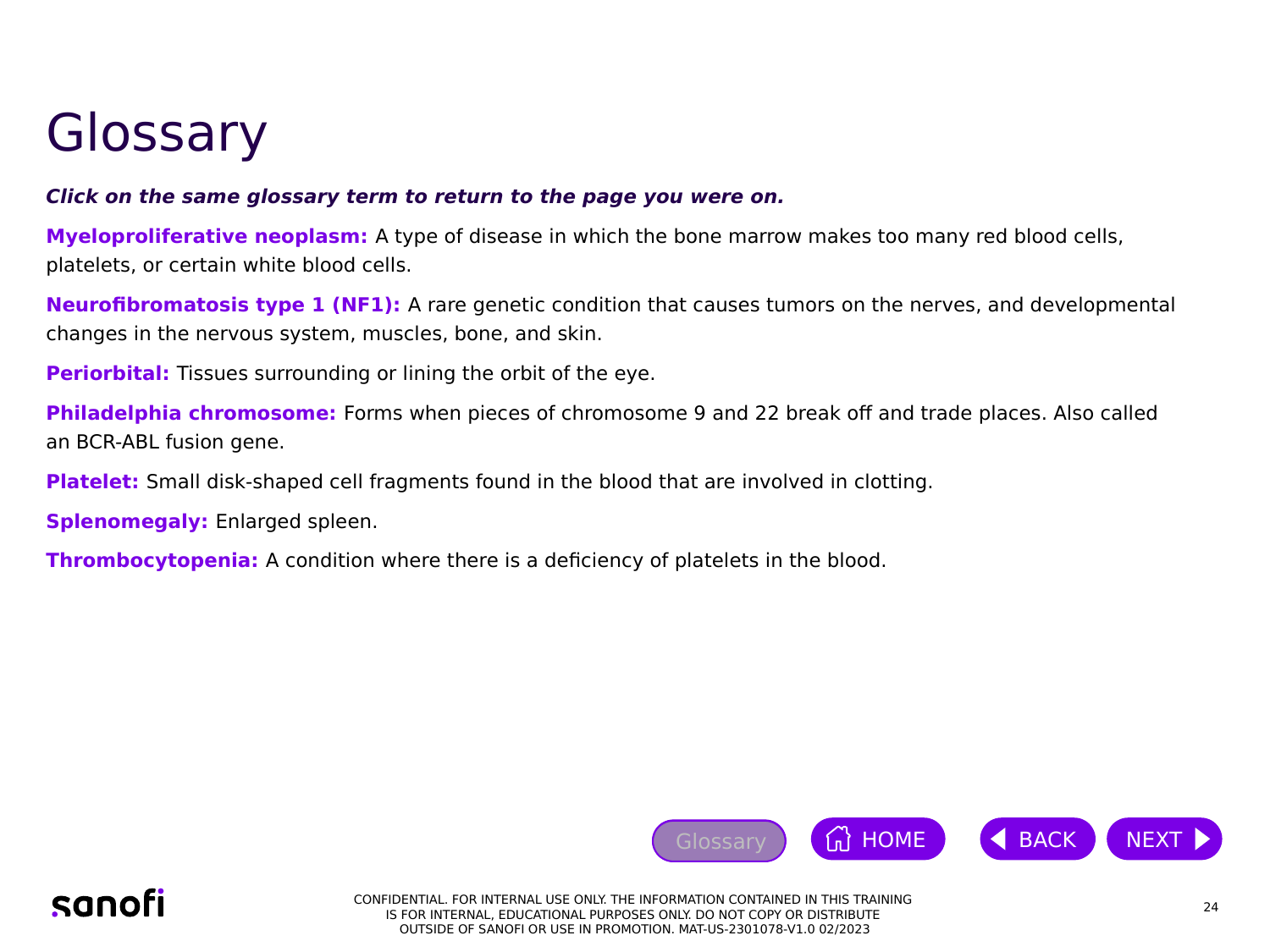

# Glossary
Click on the same glossary term to return to the page you were on.
Myeloproliferative neoplasm: A type of disease in which the bone marrow makes too many red blood cells, platelets, or certain white blood cells.
Neurofibromatosis type 1 (NF1): A rare genetic condition that causes tumors on the nerves, and developmental changes in the nervous system, muscles, bone, and skin.
Periorbital: Tissues surrounding or lining the orbit of the eye.
Philadelphia chromosome: Forms when pieces of chromosome 9 and 22 break off and trade places. Also called
an BCR-ABL fusion gene.
Platelet: Small disk-shaped cell fragments found in the blood that are involved in clotting.
Splenomegaly: Enlarged spleen.
Thrombocytopenia: A condition where there is a deficiency of platelets in the blood.

[NCI Definitions, p16A]
[NCI Definitions, p17A]
[Periorbital_Merriam-Webster Medical, p3A]
[NCI Definitions, p4A]
[NCI Definitions, p18A]
[NCI Definitions, p19A]
[NCI Definitions, p20A]

24
Confidential. For internal use only. The information contained in this training
is for internal, educational purposes only. Do not copy or distribute
outside of Sanofi or use in promotion. MAT-US-2301078-V1.0 02/2023